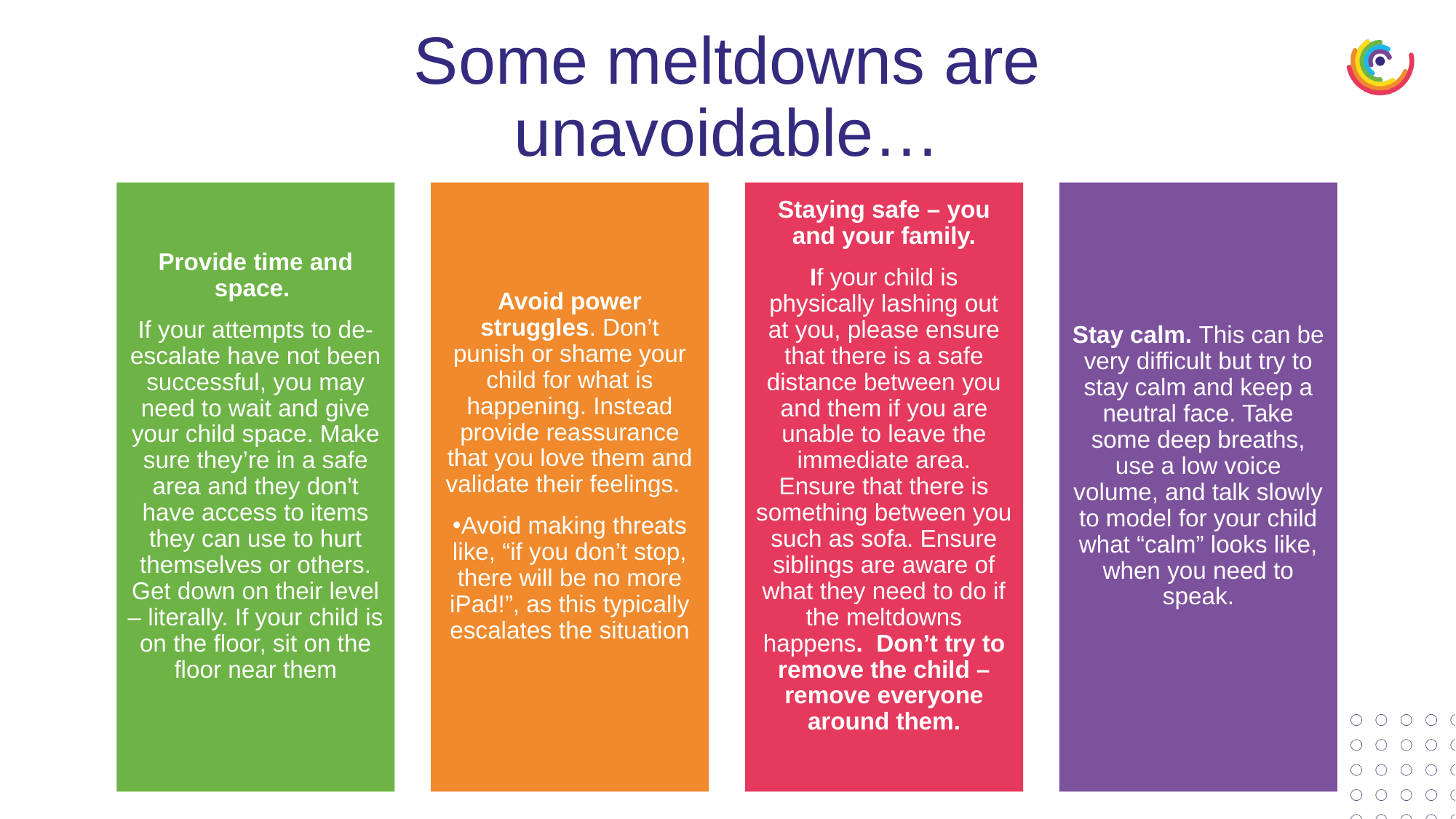

# Some meltdowns are unavoidable…
Provide time and space.
If your attempts to de-escalate have not been successful, you may need to wait and give your child space. Make sure they’re in a safe area and they don't have access to items they can use to hurt themselves or others. Get down on their level – literally. If your child is on the floor, sit on the floor near them

Avoid power struggles. Don’t punish or shame your child for what is happening. Instead provide reassurance that you love them and validate their feelings.
Avoid making threats like, “if you don’t stop, there will be no more iPad!”, as this typically escalates the situation

Staying safe – you and your family.
If your child is physically lashing out at you, please ensure that there is a safe distance between you and them if you are unable to leave the immediate area. Ensure that there is something between you such as sofa. Ensure siblings are aware of what they need to do if the meltdowns happens.  Don’t try to remove the child – remove everyone around them.

Stay calm. This can be very difficult but try to stay calm and keep a neutral face. Take some deep breaths, use a low voice volume, and talk slowly to model for your child what “calm” looks like, when you need to speak.